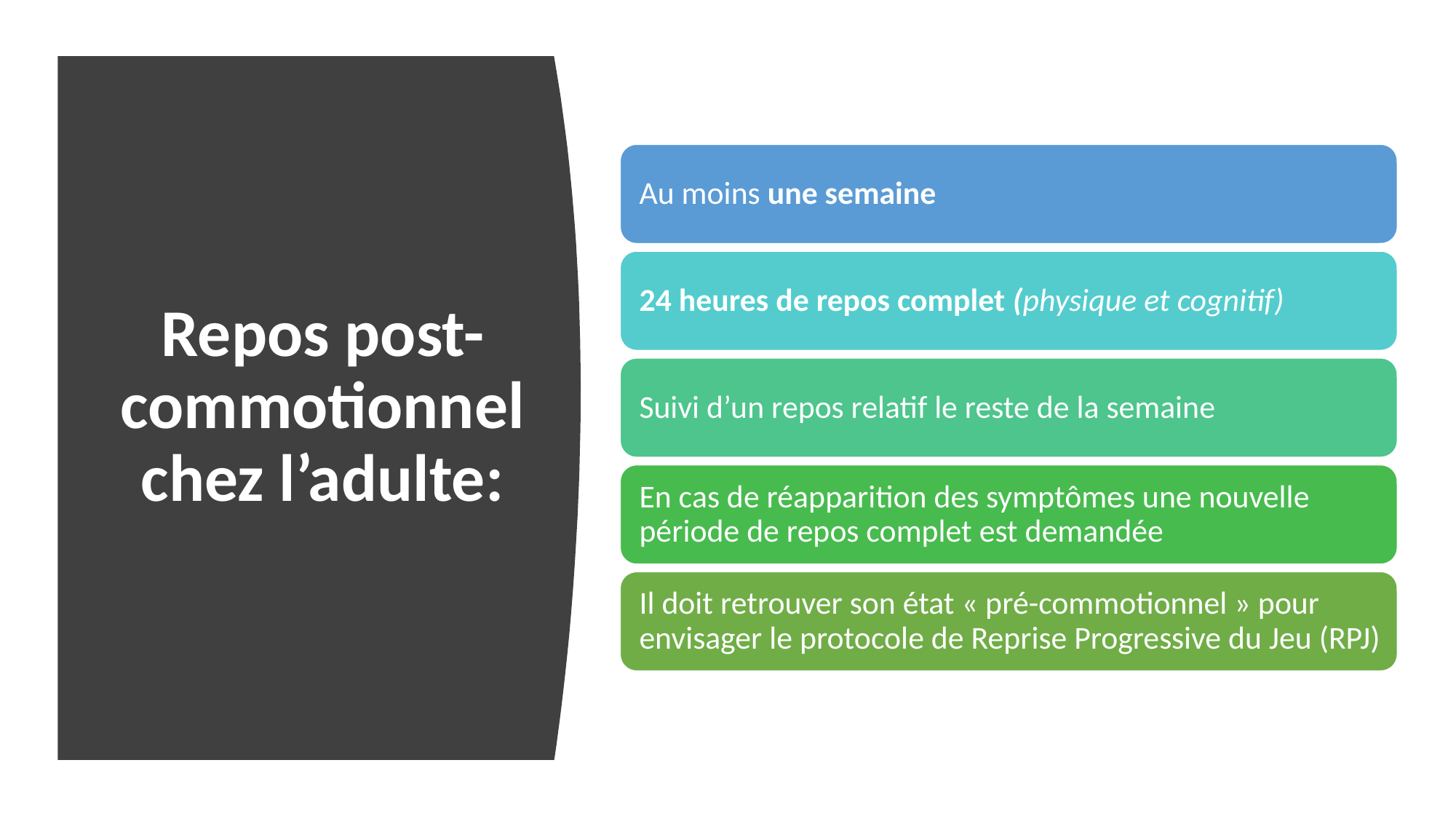

Au moins une semaine
24 heures de repos complet (physique et cognitif)
Suivi d’un repos relatif le reste de la semaine
En cas de réapparition des symptômes une nouvelle période de repos complet est demandée
Il doit retrouver son état « pré-commotionnel » pour envisager le protocole de Reprise Progressive du Jeu (RPJ)

# Repos post-commotionnel chez l’adulte: